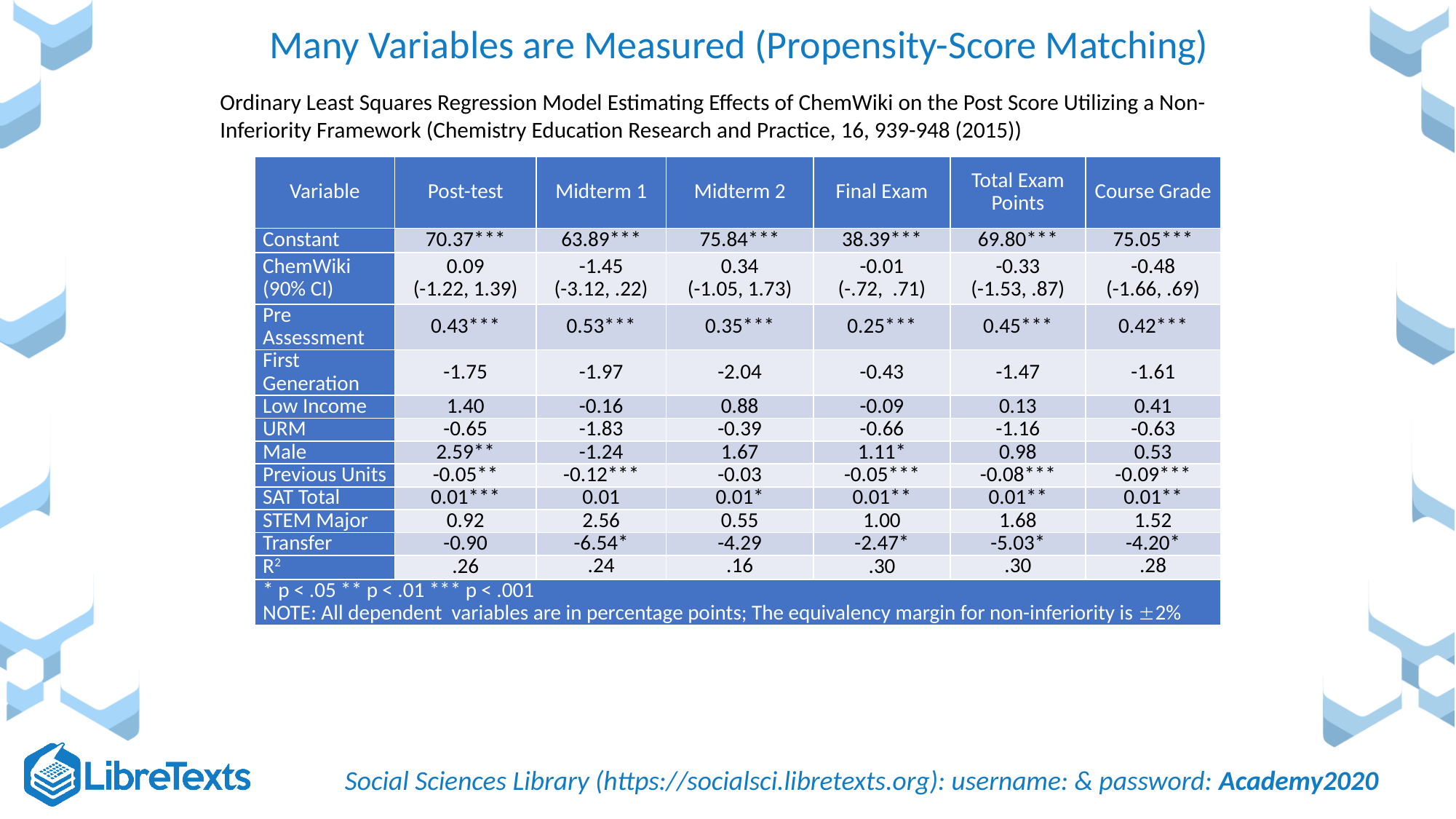

Many Variables are Measured (Propensity-Score Matching)
Ordinary Least Squares Regression Model Estimating Effects of ChemWiki on the Post Score Utilizing a Non-Inferiority Framework (Chemistry Education Research and Practice, 16, 939-948 (2015))
| Variable | Post-test | Midterm 1 | Midterm 2 | Final Exam | Total Exam Points | Course Grade |
| --- | --- | --- | --- | --- | --- | --- |
| Constant | 70.37\*\*\* | 63.89\*\*\* | 75.84\*\*\* | 38.39\*\*\* | 69.80\*\*\* | 75.05\*\*\* |
| ChemWiki (90% CI) | 0.09 (-1.22, 1.39) | -1.45 (-3.12, .22) | 0.34 (-1.05, 1.73) | -0.01 (-.72, .71) | -0.33 (-1.53, .87) | -0.48 (-1.66, .69) |
| Pre Assessment | 0.43\*\*\* | 0.53\*\*\* | 0.35\*\*\* | 0.25\*\*\* | 0.45\*\*\* | 0.42\*\*\* |
| First Generation | -1.75 | -1.97 | -2.04 | -0.43 | -1.47 | -1.61 |
| Low Income | 1.40 | -0.16 | 0.88 | -0.09 | 0.13 | 0.41 |
| URM | -0.65 | -1.83 | -0.39 | -0.66 | -1.16 | -0.63 |
| Male | 2.59\*\* | -1.24 | 1.67 | 1.11\* | 0.98 | 0.53 |
| Previous Units | -0.05\*\* | -0.12\*\*\* | -0.03 | -0.05\*\*\* | -0.08\*\*\* | -0.09\*\*\* |
| SAT Total | 0.01\*\*\* | 0.01 | 0.01\* | 0.01\*\* | 0.01\*\* | 0.01\*\* |
| STEM Major | 0.92 | 2.56 | 0.55 | 1.00 | 1.68 | 1.52 |
| Transfer | -0.90 | -6.54\* | -4.29 | -2.47\* | -5.03\* | -4.20\* |
| R2 | .26 | .24 | .16 | .30 | .30 | .28 |
| \* p < .05 \*\* p < .01 \*\*\* p < .001 NOTE: All dependent  variables are in percentage points; The equivalency margin for non-inferiority is ±2% |  |  |  |  |  |  |